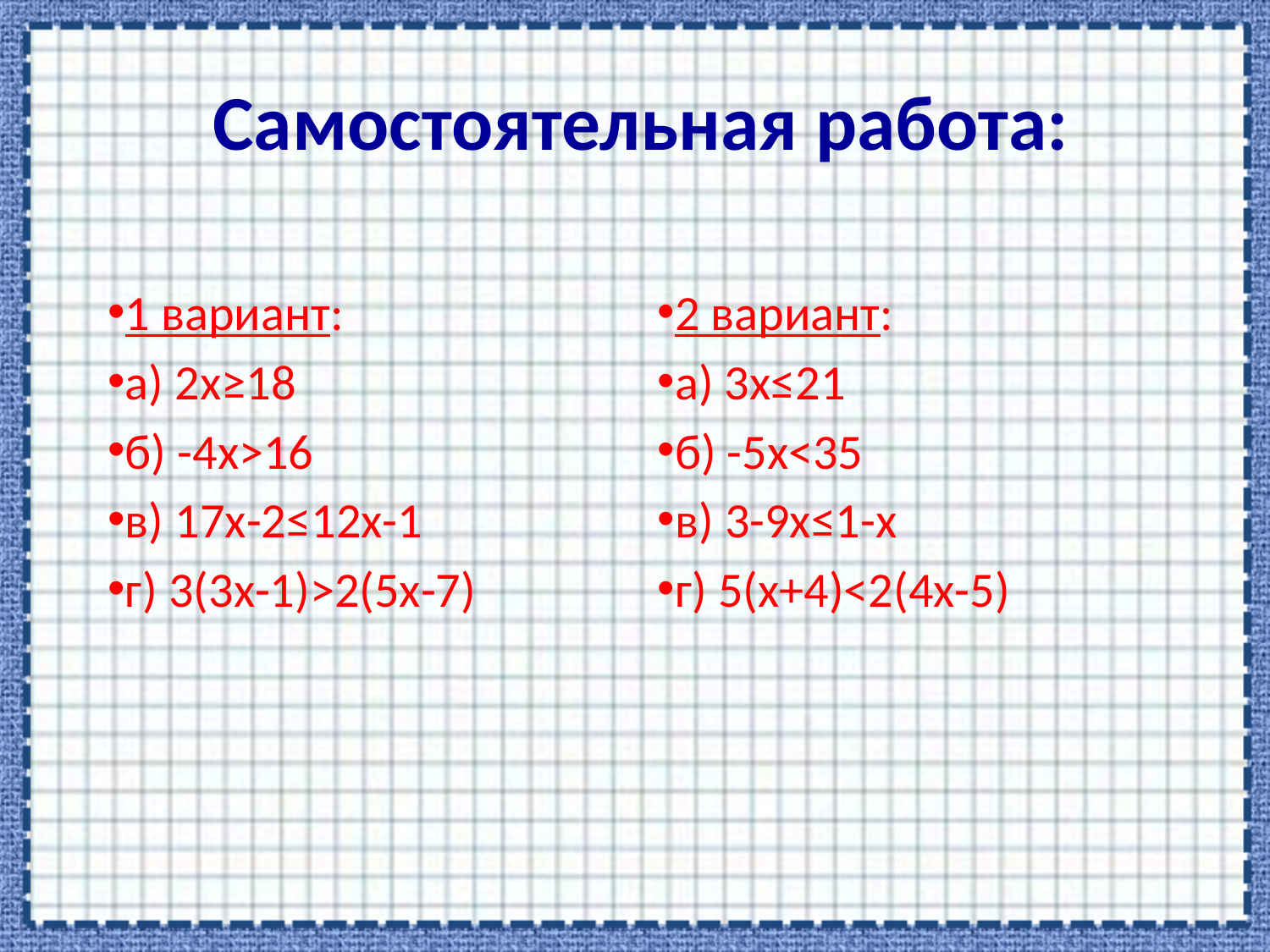

Самостоятельная работа:
1 вариант:
а) 2х≥18
б) -4х>16
в) 17х-2≤12х-1
г) 3(3х-1)>2(5х-7)
2 вариант:
а) 3х≤21
б) -5х<35
в) 3-9х≤1-х
г) 5(х+4)<2(4х-5)